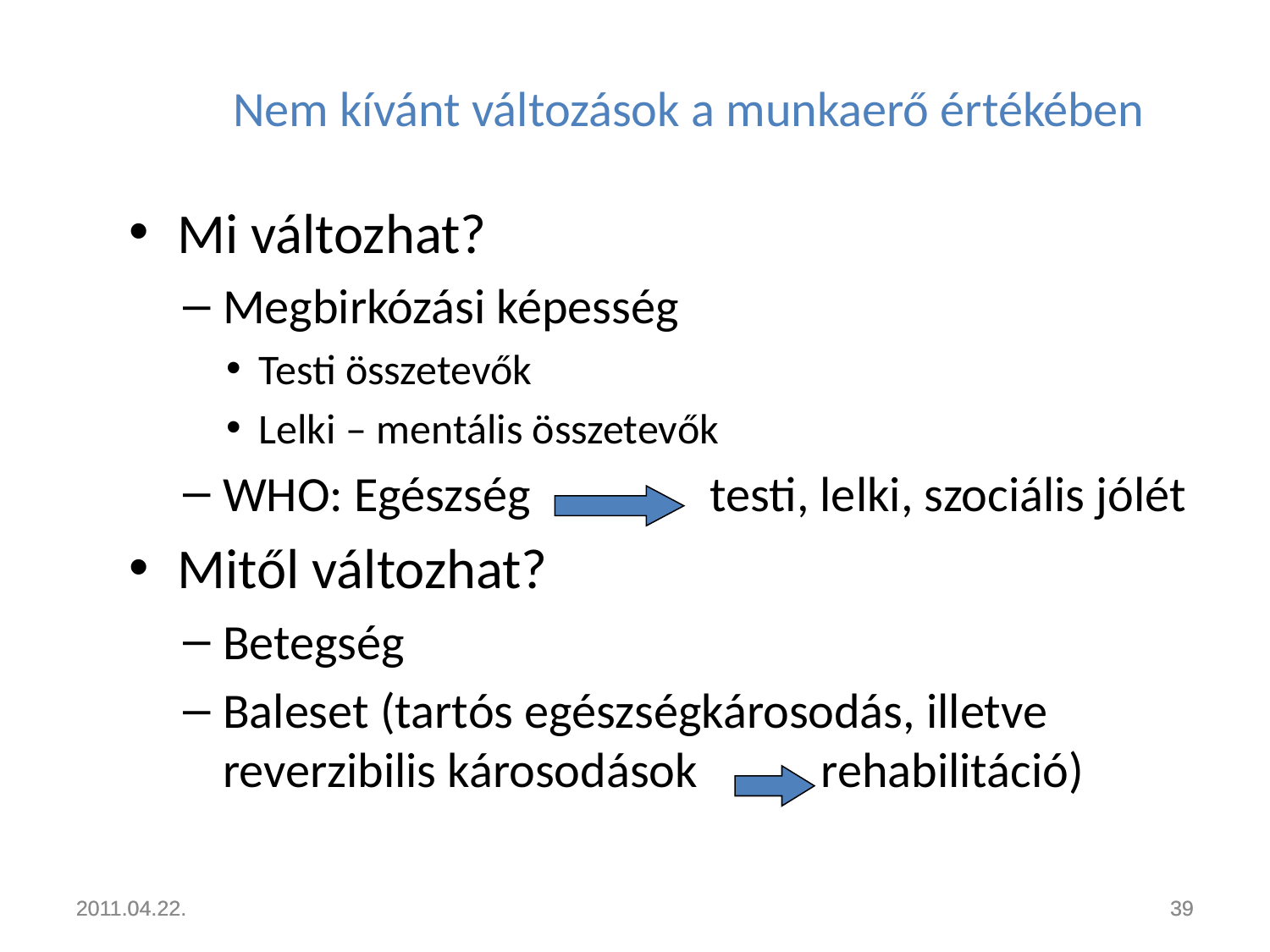

Nem kívánt változások a munkaerő értékében
Mi változhat?
Megbirkózási képesség
Testi összetevők
Lelki – mentális összetevők
WHO: Egészség                testi, lelki, szociális jólét
Mitől változhat?
Betegség
Baleset (tartós egészségkárosodás, illetve reverzibilis károsodások           rehabilitáció)

2011.04.22.
2011.04.22.
39
39